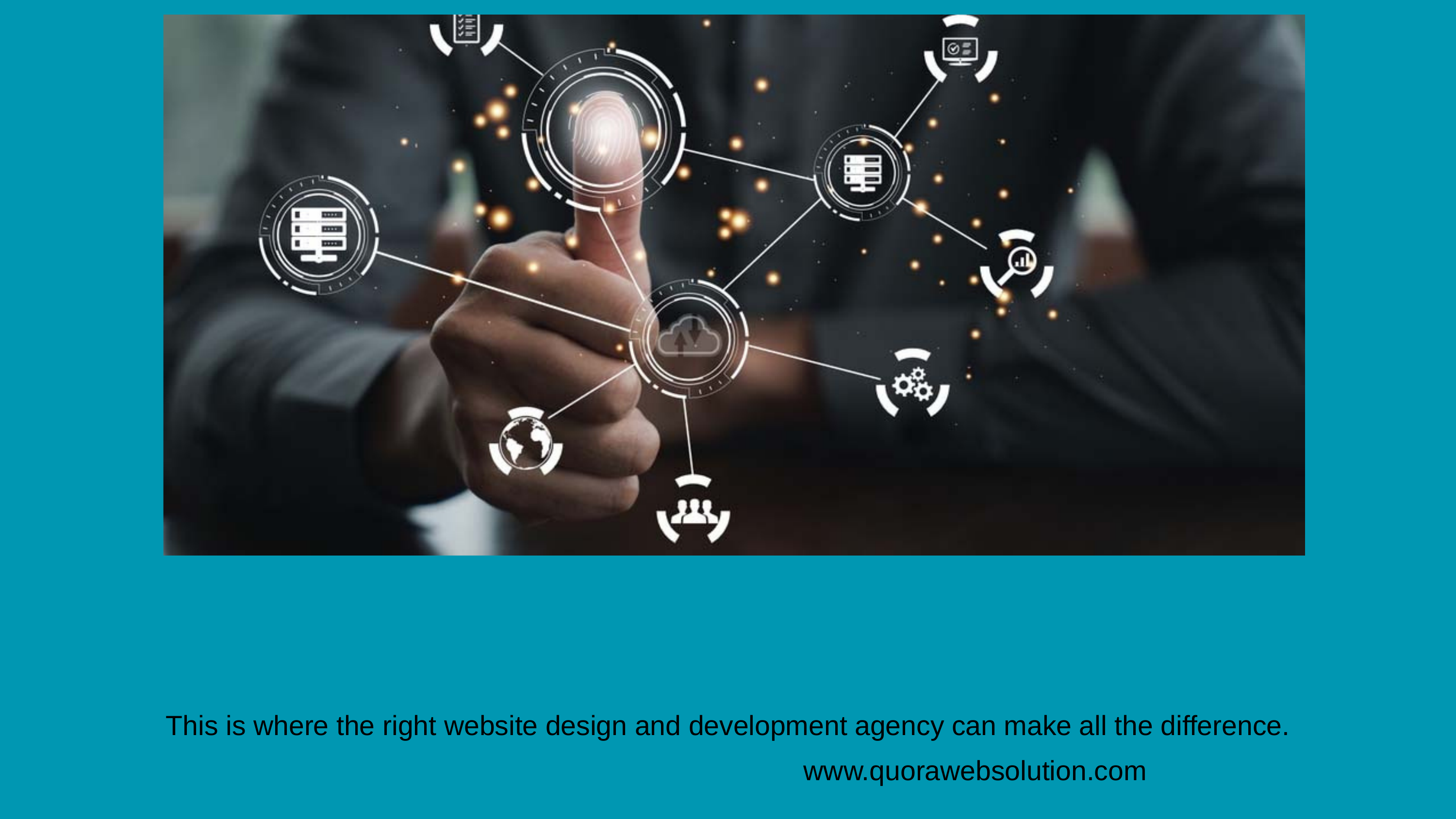

This is where the right website design and development agency can make all the difference.

www.quorawebsolution.com